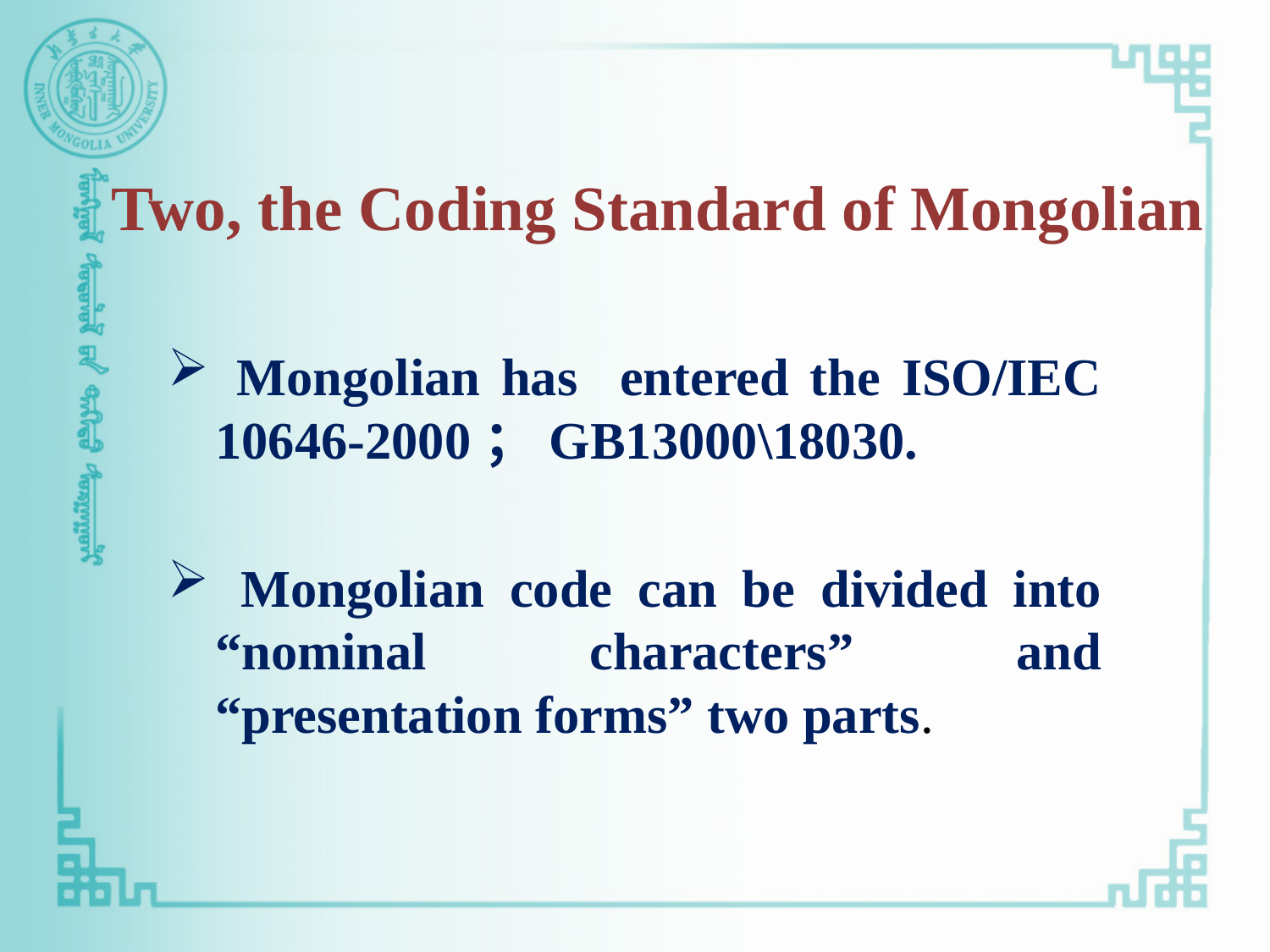

# Two, the Coding Standard of Mongolian
 Mongolian has  entered the ISO/IEC 10646-2000；GB13000\18030.

 Mongolian code can be divided into “nominal characters” and “presentation forms” two parts.